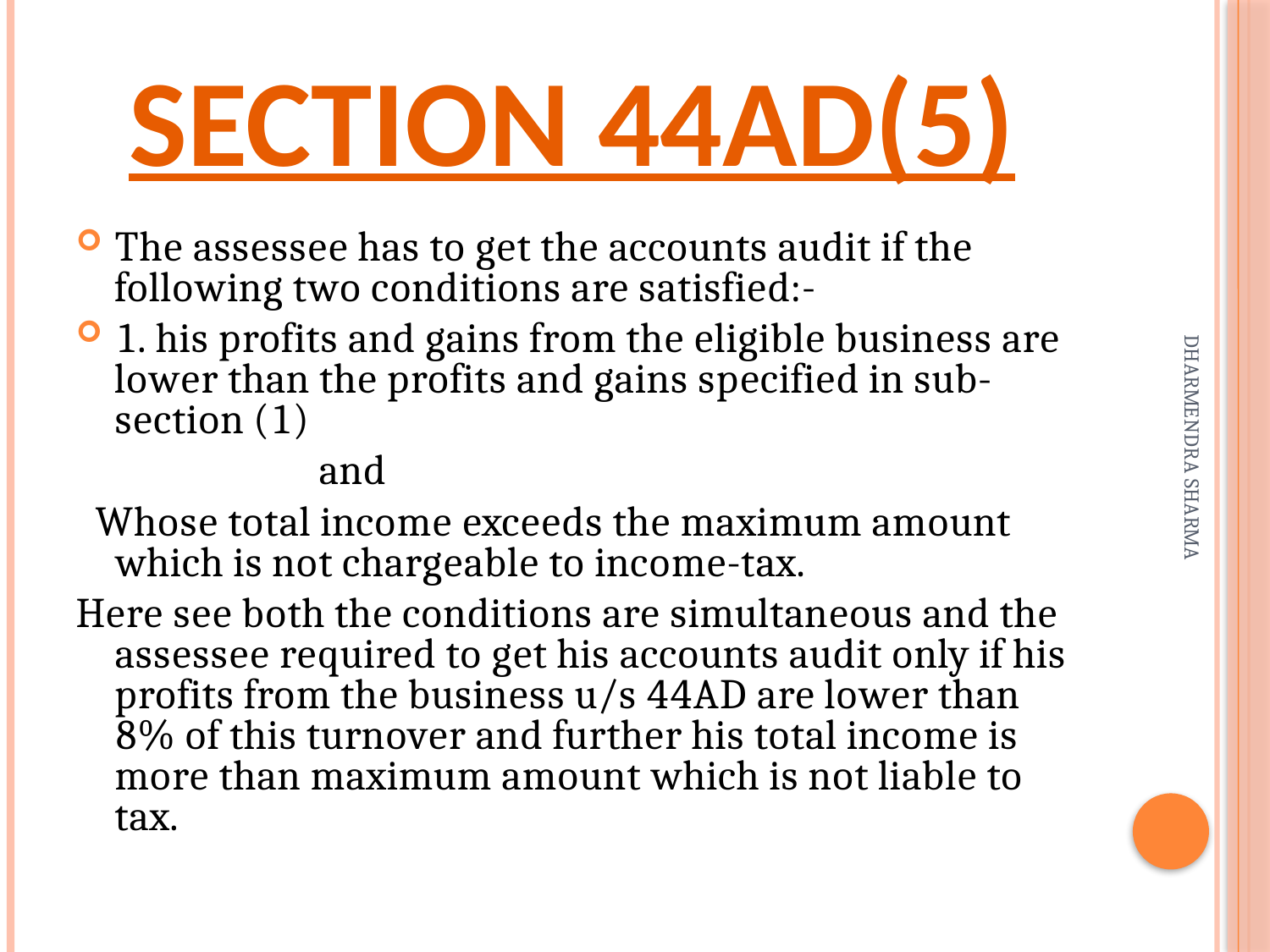

# SECTION 44AD(5)
The assessee has to get the accounts audit if the following two conditions are satisfied:-
1. his profits and gains from the eligible business are lower than the profits and gains specified in sub-section (1)
                          and
  Whose total income exceeds the maximum amount which is not chargeable to income-tax.
Here see both the conditions are simultaneous and the assessee required to get his accounts audit only if his profits from the business u/s 44AD are lower than 8% of this turnover and further his total income is more than maximum amount which is not liable to tax.

DHARMENDRA SHARMA